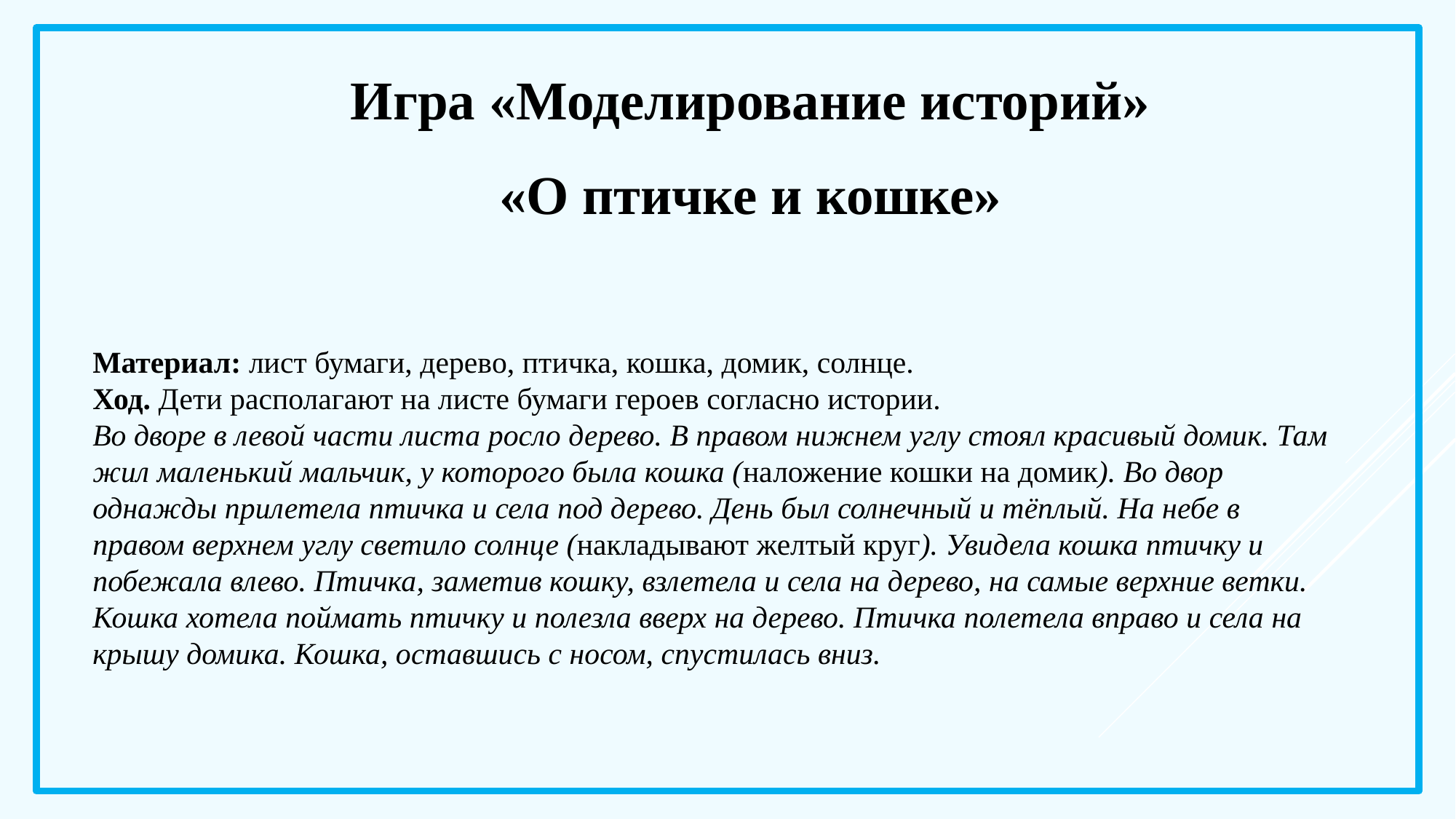

Игра «Моделирование историй»

«О птичке и кошке»
#
Материал: лист бумаги, дерево, птичка, кошка, домик, солнце.
Ход. Дети располагают на листе бумаги героев согласно истории.
Во дворе в левой части листа росло дерево. В правом нижнем углу стоял красивый домик. Там жил маленький мальчик, у которого была кошка (наложение кошки на домик). Во двор однажды прилетела птичка и села под дерево. День был солнечный и тёплый. На небе в правом верхнем углу светило солнце (накладывают желтый круг). Увидела кошка птичку и побежала влево. Птичка, заметив кошку, взлетела и села на дерево, на самые верхние ветки. Кошка хотела поймать птичку и полезла вверх на дерево. Птичка полетела вправо и села на крышу домика. Кошка, оставшись с носом, спустилась вниз.